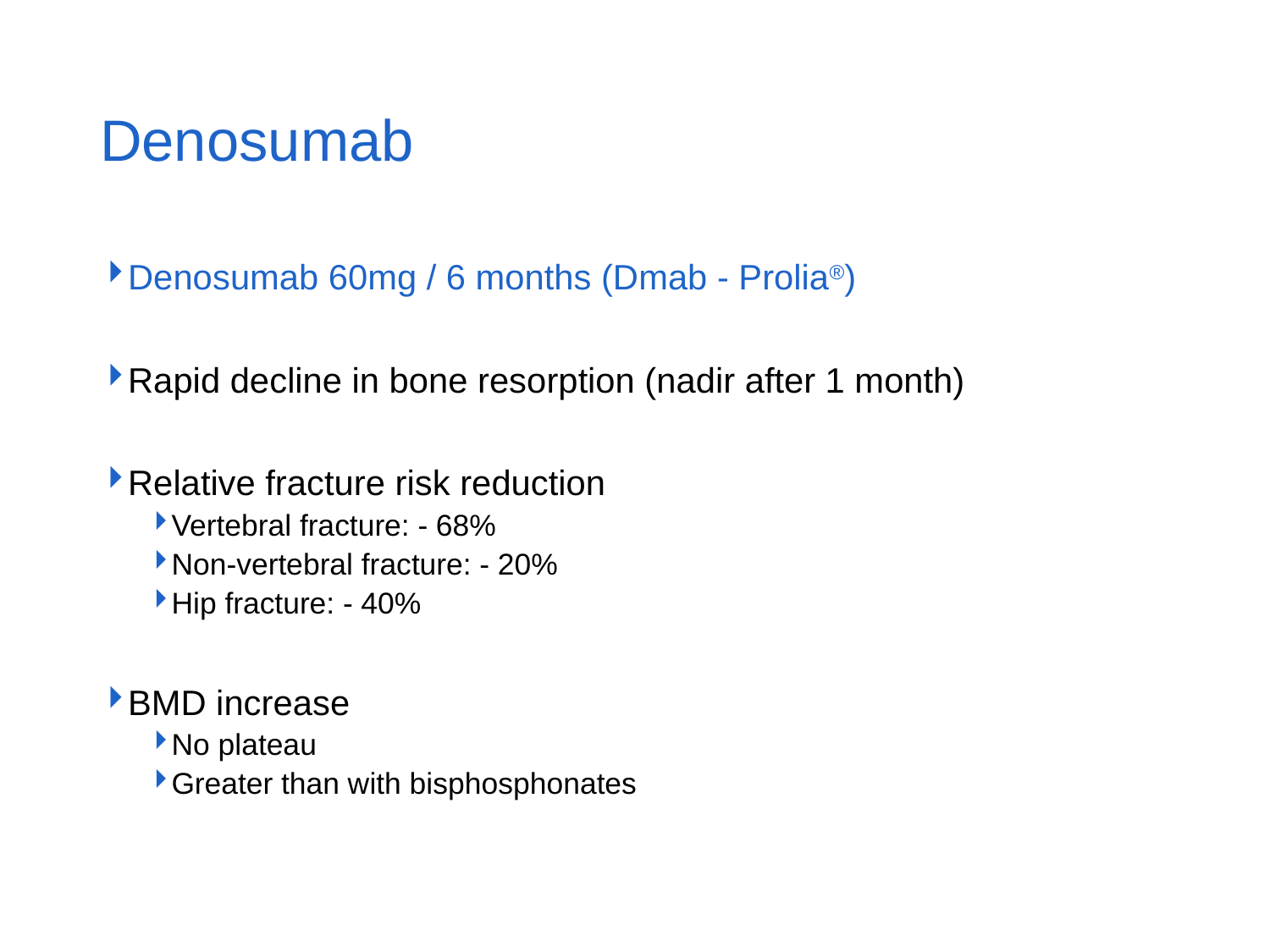

# Denosumab
Denosumab 60mg / 6 months (Dmab - Prolia®)

Rapid decline in bone resorption (nadir after 1 month)

Relative fracture risk reduction
Vertebral fracture: - 68%
Non-vertebral fracture: - 20%
Hip fracture: - 40%

BMD increase
No plateau
Greater than with bisphosphonates